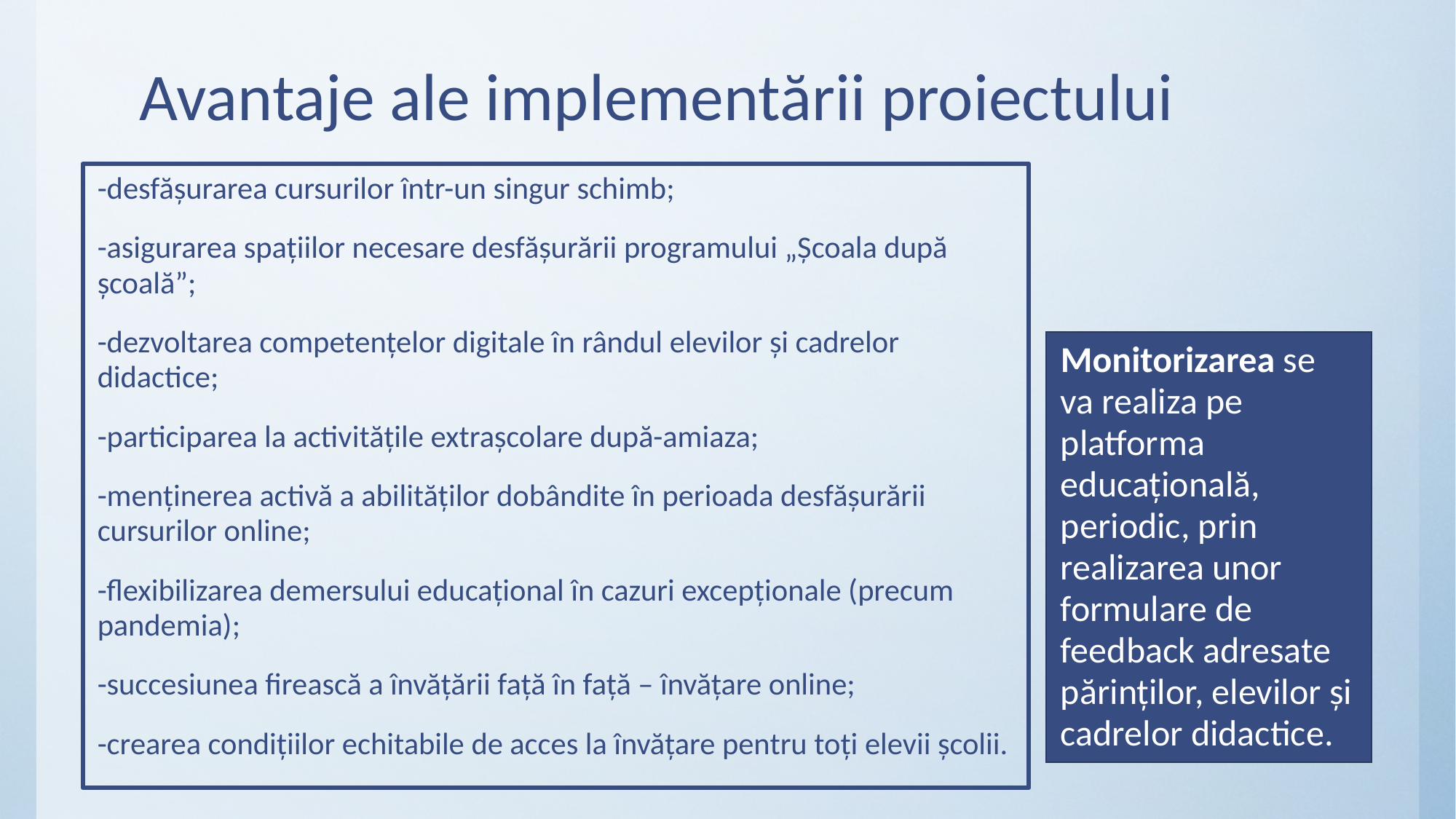

# Avantaje ale implementării proiectului
-desfășurarea cursurilor într-un singur schimb;
-asigurarea spațiilor necesare desfășurării programului „Școala după școală”;
-dezvoltarea competențelor digitale în rândul elevilor și cadrelor didactice;
-participarea la activitățile extrașcolare după-amiaza;
-menținerea activă a abilităților dobândite în perioada desfășurării cursurilor online;
-flexibilizarea demersului educațional în cazuri excepționale (precum pandemia);
-succesiunea firească a învățării față în față – învățare online;
-crearea condițiilor echitabile de acces la învățare pentru toți elevii școlii.
Monitorizarea se va realiza pe platforma educațională, periodic, prin realizarea unor formulare de feedback adresate părinților, elevilor și cadrelor didactice.